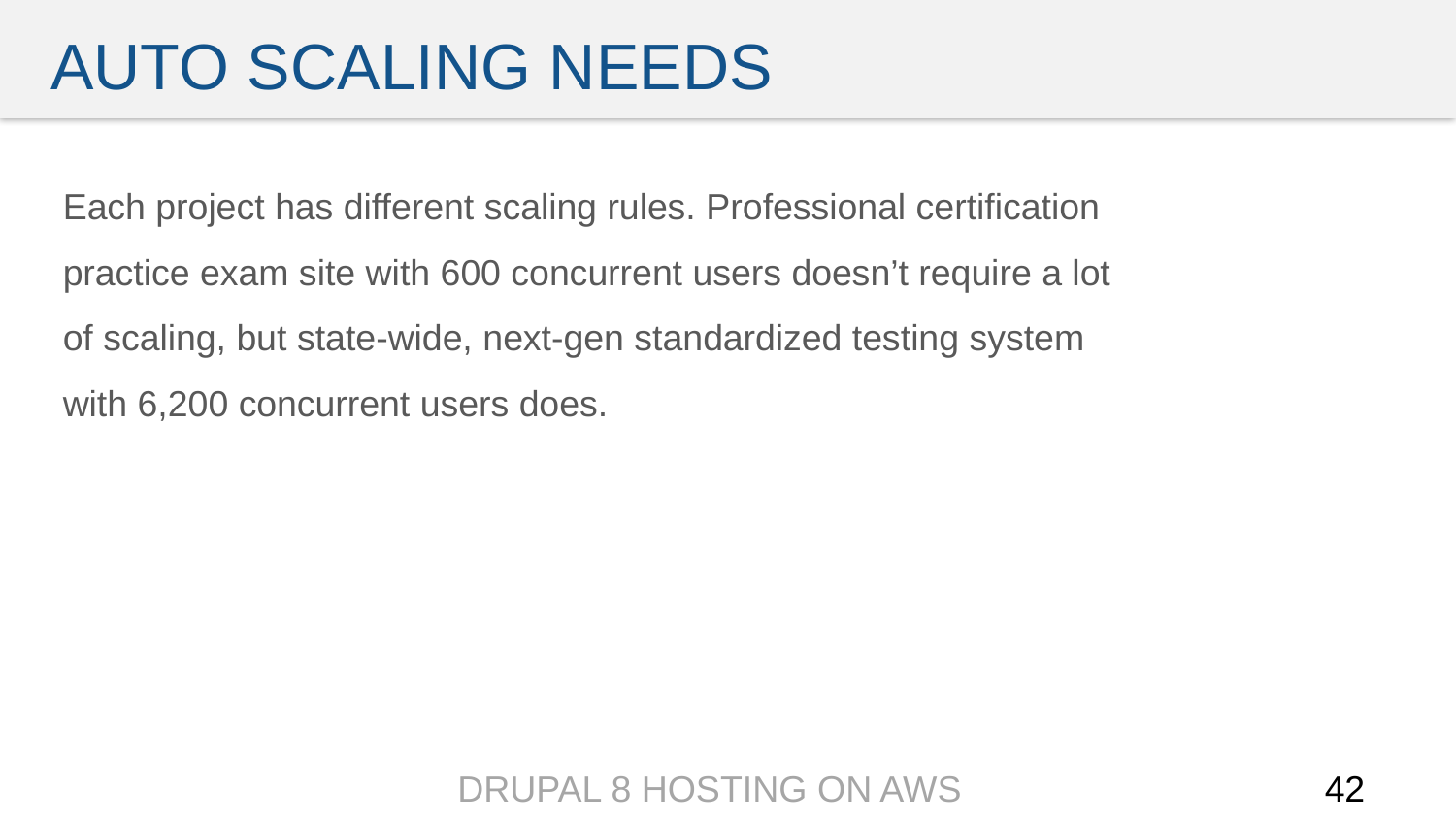

# Auto scaling needs
Each project has different scaling rules. Professional certification practice exam site with 600 concurrent users doesn’t require a lot of scaling, but state-wide, next-gen standardized testing system with 6,200 concurrent users does.

Drupal 8 Hosting on AWS
42